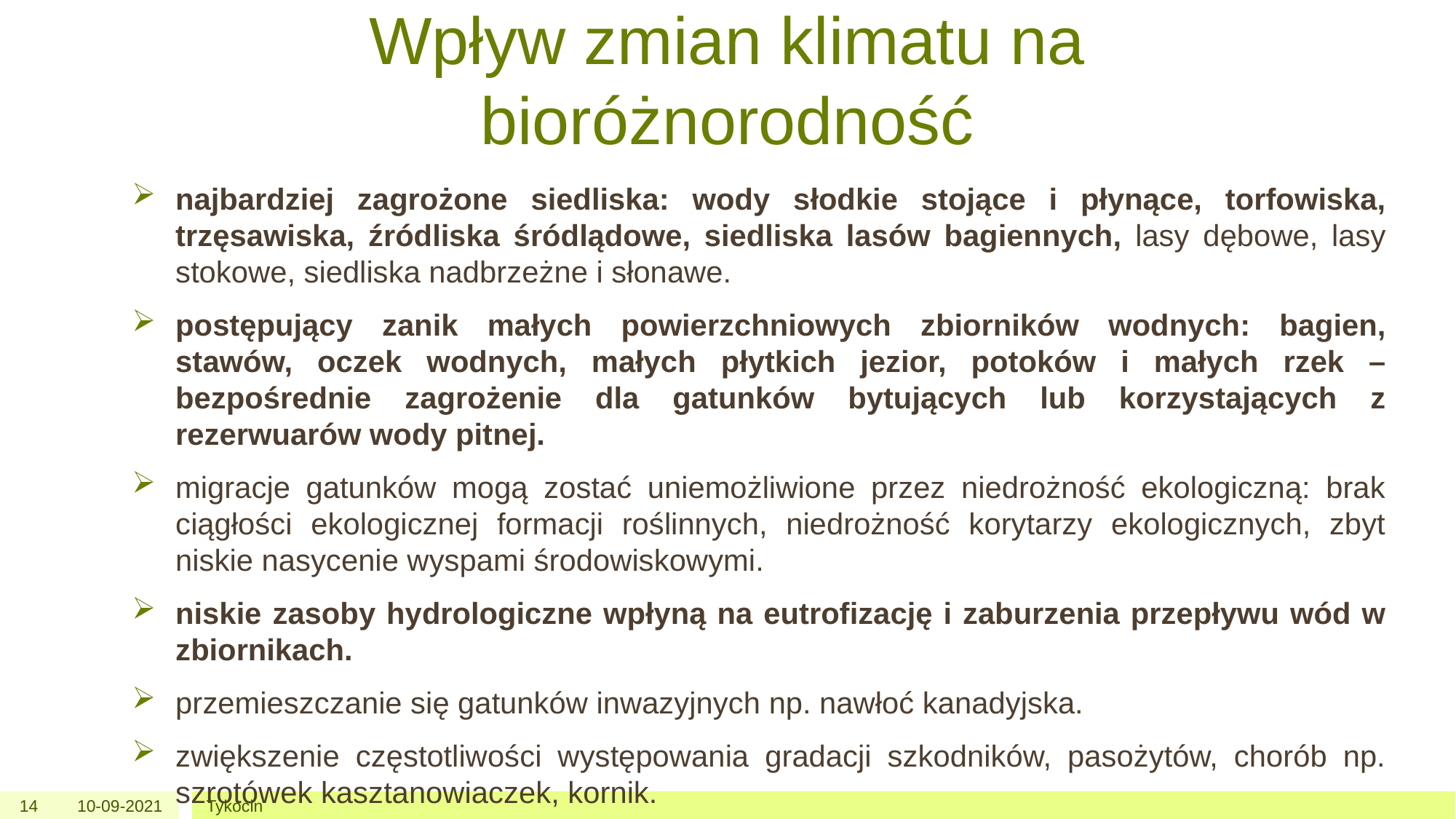

# Wpływ zmian klimatu na bioróżnorodność
najbardziej zagrożone siedliska: wody słodkie stojące i płynące, torfowiska, trzęsawiska, źródliska śródlądowe, siedliska lasów bagiennych, lasy dębowe, lasy stokowe, siedliska nadbrzeżne i słonawe.
postępujący zanik małych powierzchniowych zbiorników wodnych: bagien, stawów, oczek wodnych, małych płytkich jezior, potoków i małych rzek – bezpośrednie zagrożenie dla gatunków bytujących lub korzystających z rezerwuarów wody pitnej.
migracje gatunków mogą zostać uniemożliwione przez niedrożność ekologiczną: brak ciągłości ekologicznej formacji roślinnych, niedrożność korytarzy ekologicznych, zbyt niskie nasycenie wyspami środowiskowymi.
niskie zasoby hydrologiczne wpłyną na eutrofizację i zaburzenia przepływu wód w zbiornikach.
przemieszczanie się gatunków inwazyjnych np. nawłoć kanadyjska.
zwiększenie częstotliwości występowania gradacji szkodników, pasożytów, chorób np. szrotówek kasztanowiaczek, kornik.
14
10-09-2021
Tykocin